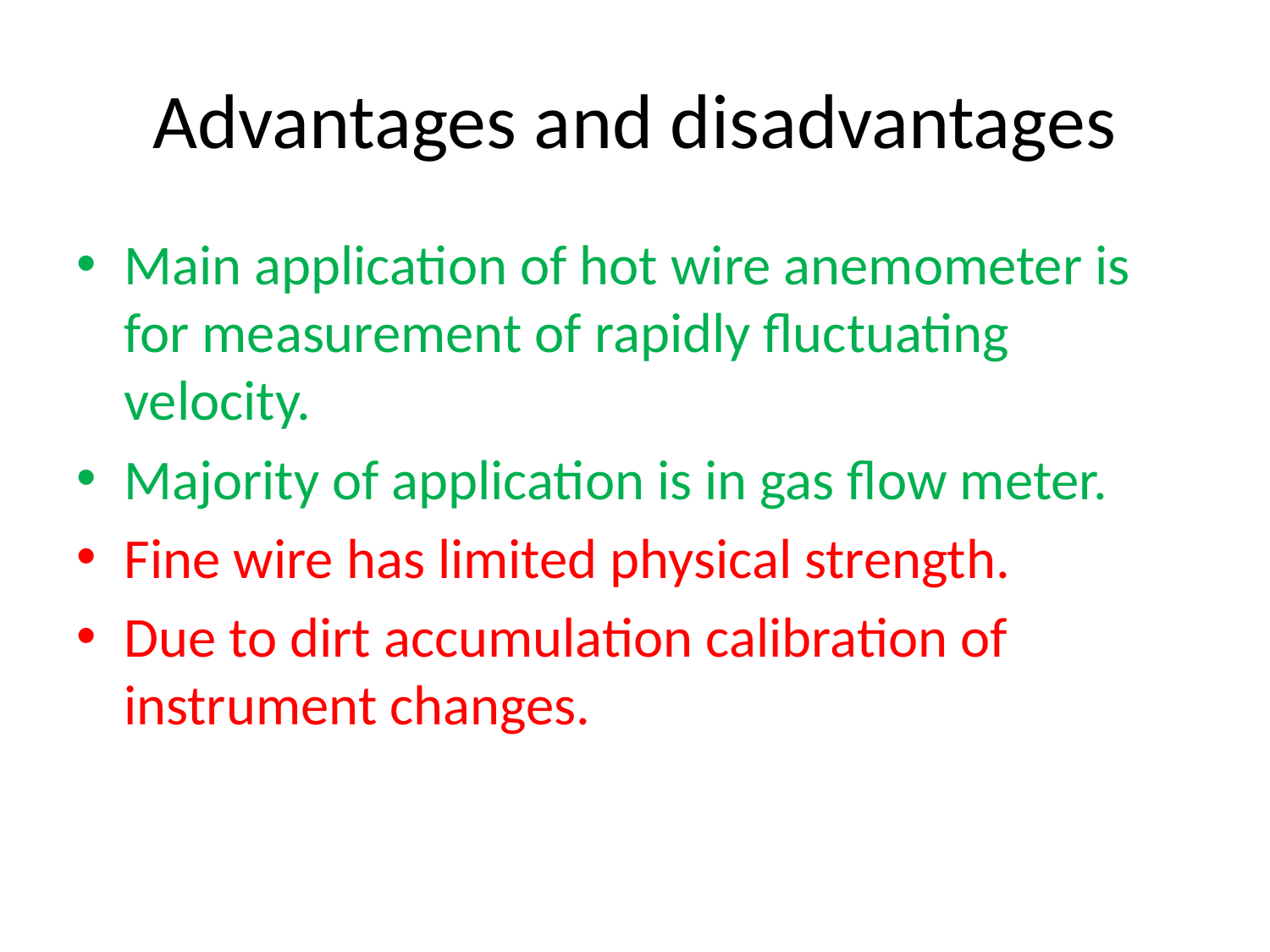

# Advantages and disadvantages
Main application of hot wire anemometer is for measurement of rapidly fluctuating velocity.
Majority of application is in gas flow meter.
Fine wire has limited physical strength.
Due to dirt accumulation calibration of instrument changes.